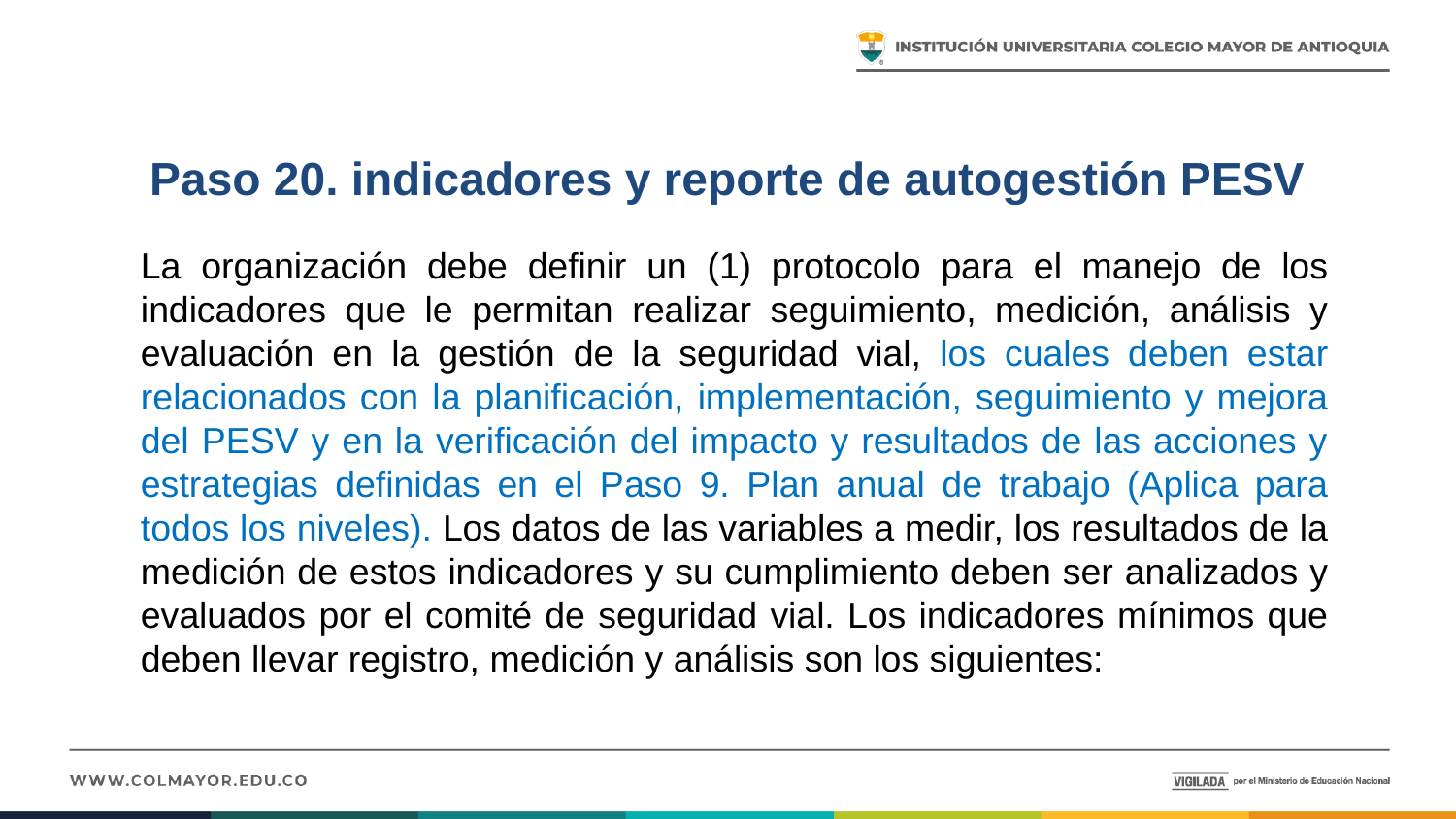

# Paso 20. indicadores y reporte de autogestión PESV
La organización debe definir un (1) protocolo para el manejo de los indicadores que le permitan realizar seguimiento, medición, análisis y evaluación en la gestión de la seguridad vial, los cuales deben estar relacionados con la planificación, implementación, seguimiento y mejora del PESV y en la verificación del impacto y resultados de las acciones y estrategias definidas en el Paso 9. Plan anual de trabajo (Aplica para todos los niveles). Los datos de las variables a medir, los resultados de la medición de estos indicadores y su cumplimiento deben ser analizados y evaluados por el comité de seguridad vial. Los indicadores mínimos que deben llevar registro, medición y análisis son los siguientes: